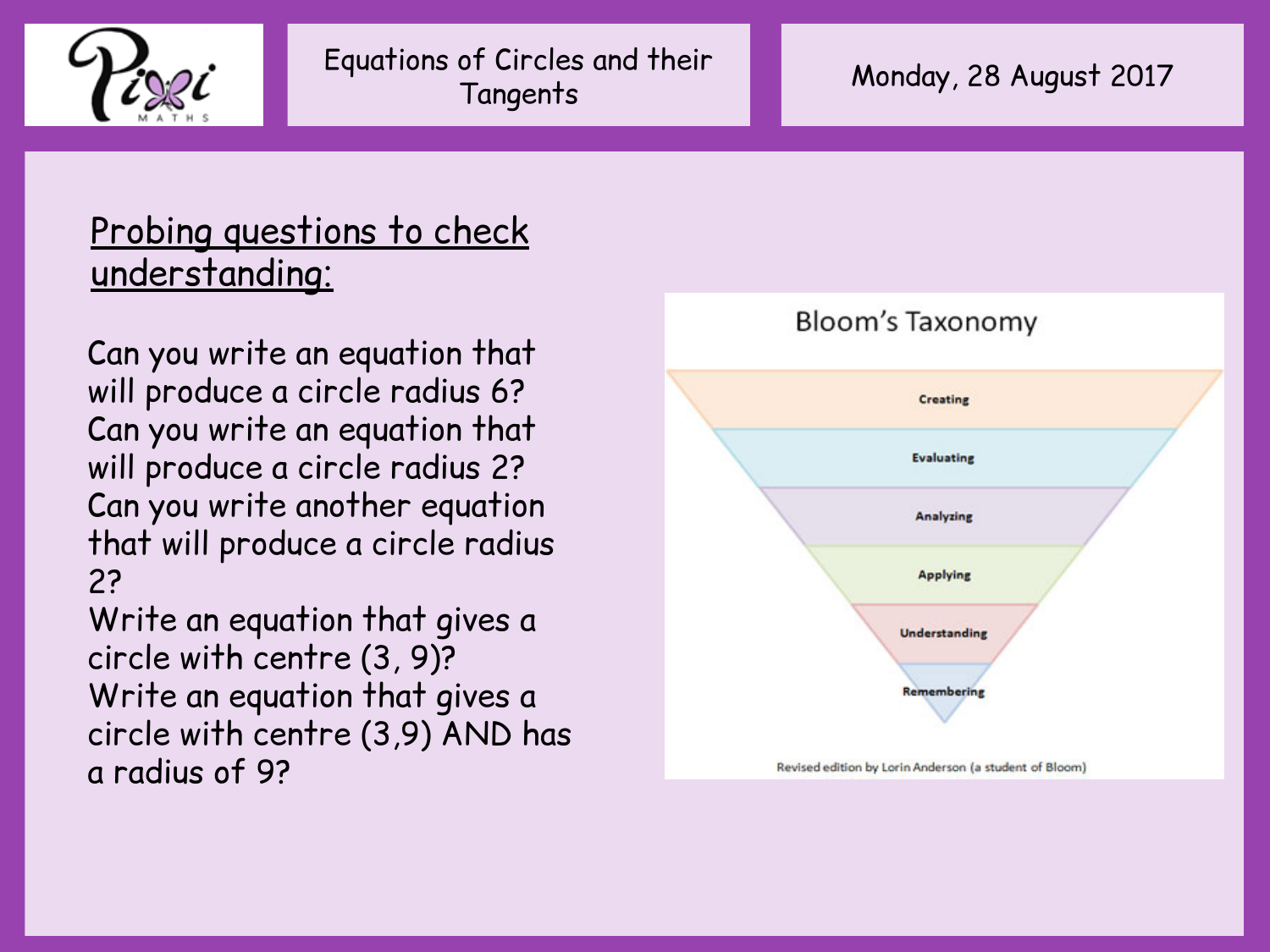

Can you write an equation that will produce a circle radius 6?
Can you write an equation that will produce a circle radius 2?
Can you write another equation that will produce a circle radius 2?
Write an equation that gives a circle with centre (3, 9)?
Write an equation that gives a circle with centre (3,9) AND has a radius of 9?